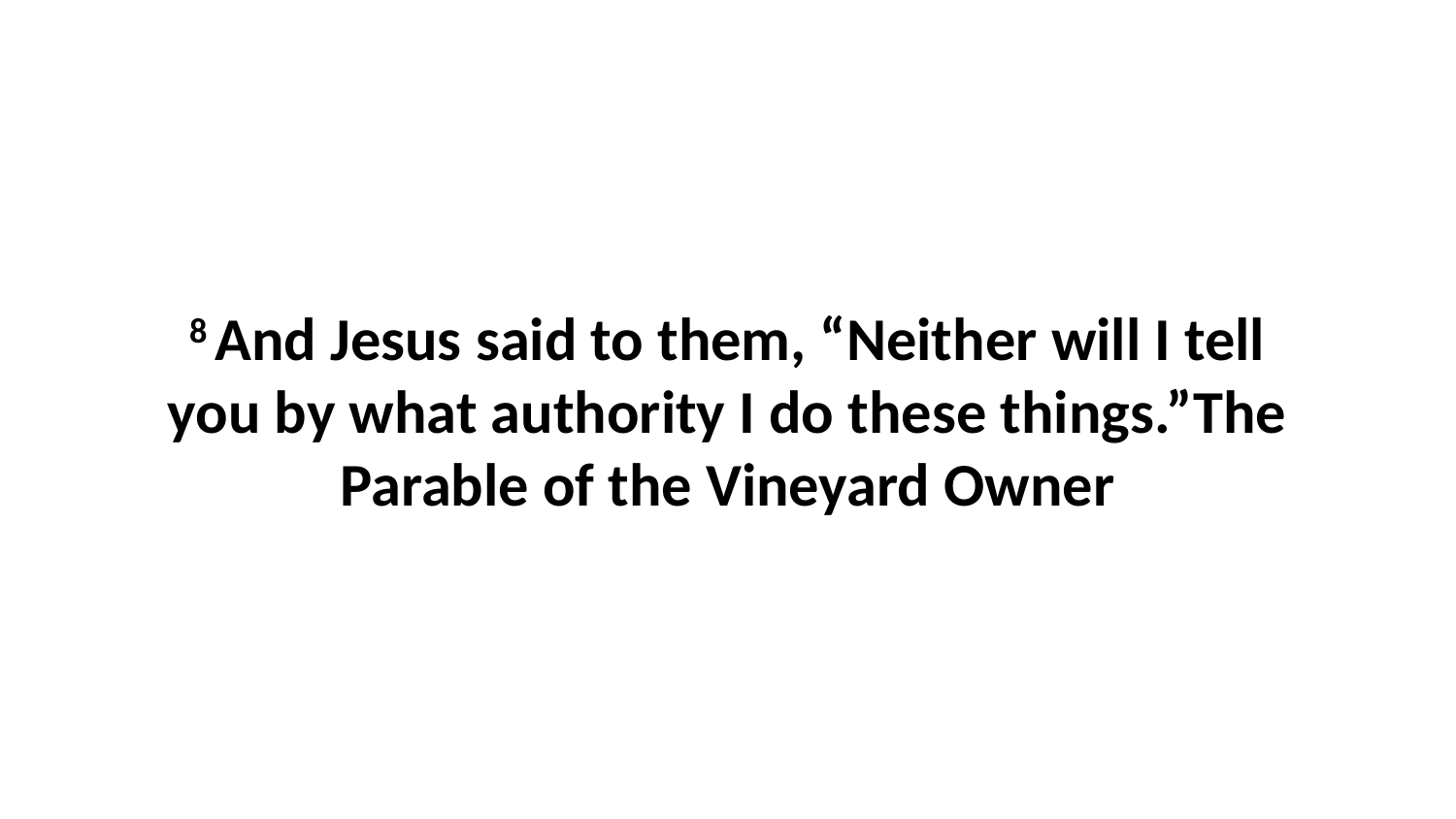

8 And Jesus said to them, “Neither will I tell you by what authority I do these things.”The Parable of the Vineyard Owner